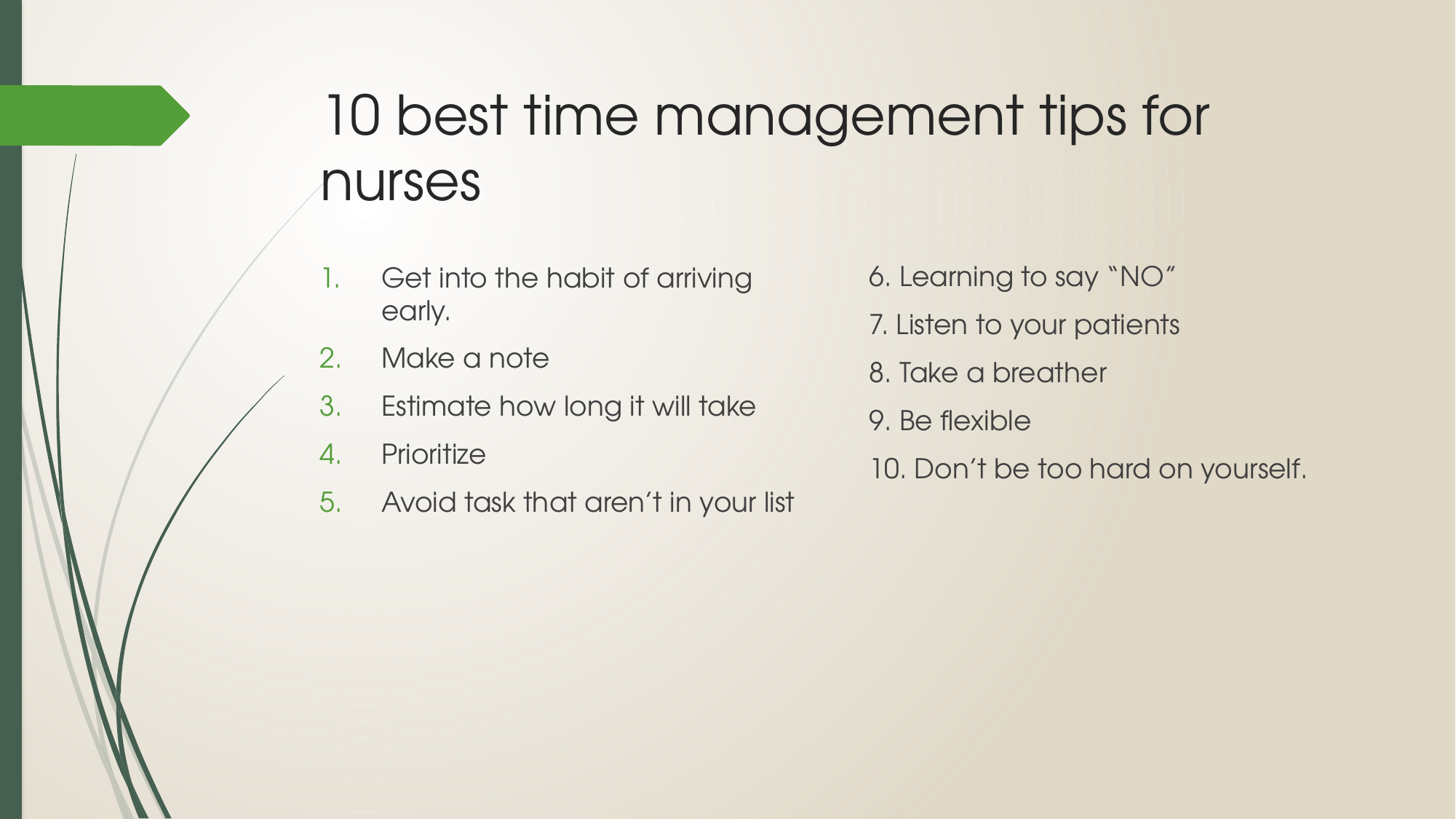

# 10 best time management tips for nurses
6. Learning to say “NO”
7. Listen to your patients
8. Take a breather
9. Be flexible
10. Don’t be too hard on yourself.

Get into the habit of arriving early.
Make a note
Estimate how long it will take
Prioritize
Avoid task that aren’t in your list